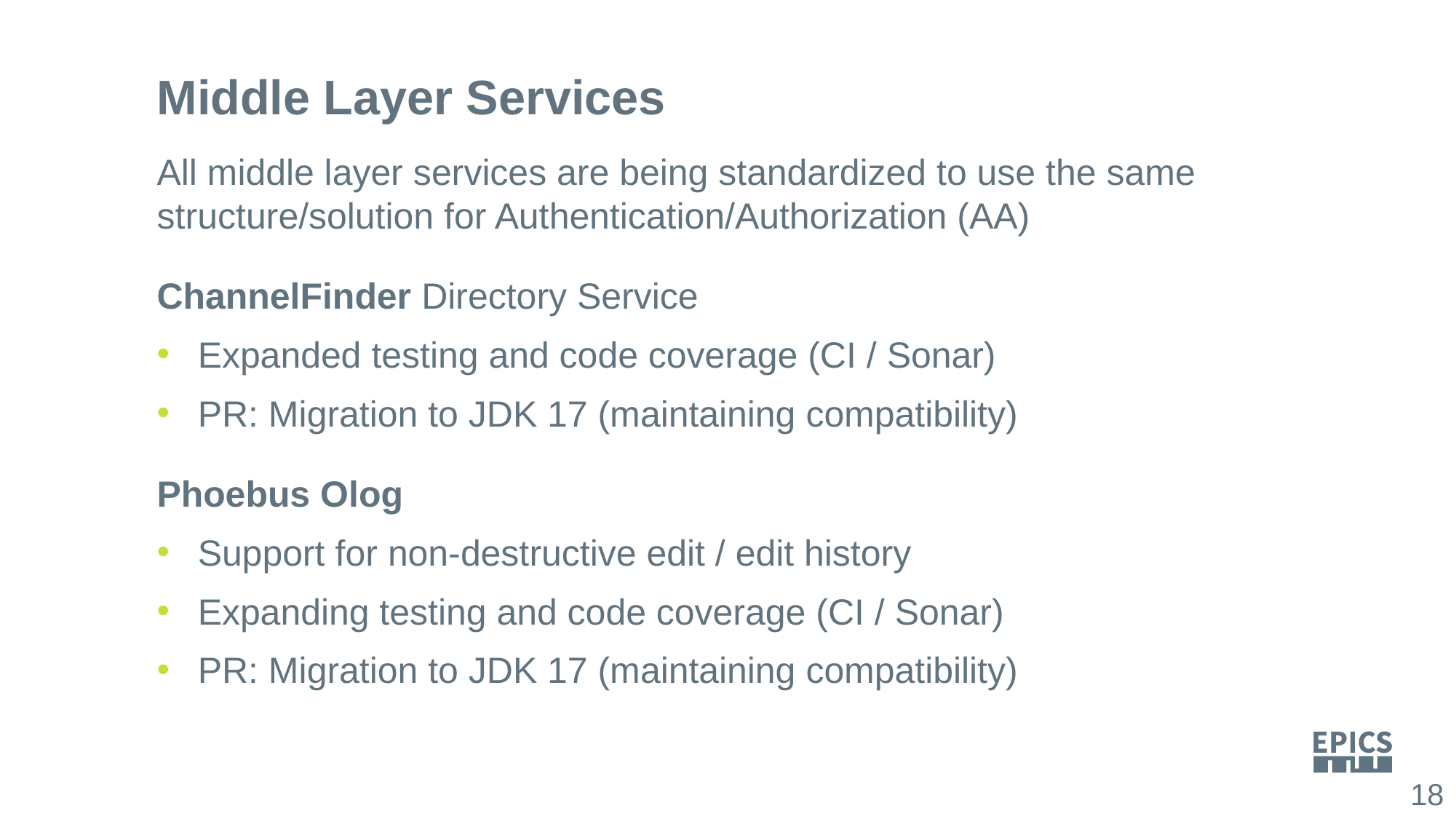

Middle Layer Services
All middle layer services are being standardized to use the same structure/solution for Authentication/Authorization (AA)
ChannelFinder Directory Service
Expanded testing and code coverage (CI / Sonar)
PR: Migration to JDK 17 (maintaining compatibility)
Phoebus Olog
Support for non-destructive edit / edit history
Expanding testing and code coverage (CI / Sonar)
PR: Migration to JDK 17 (maintaining compatibility)